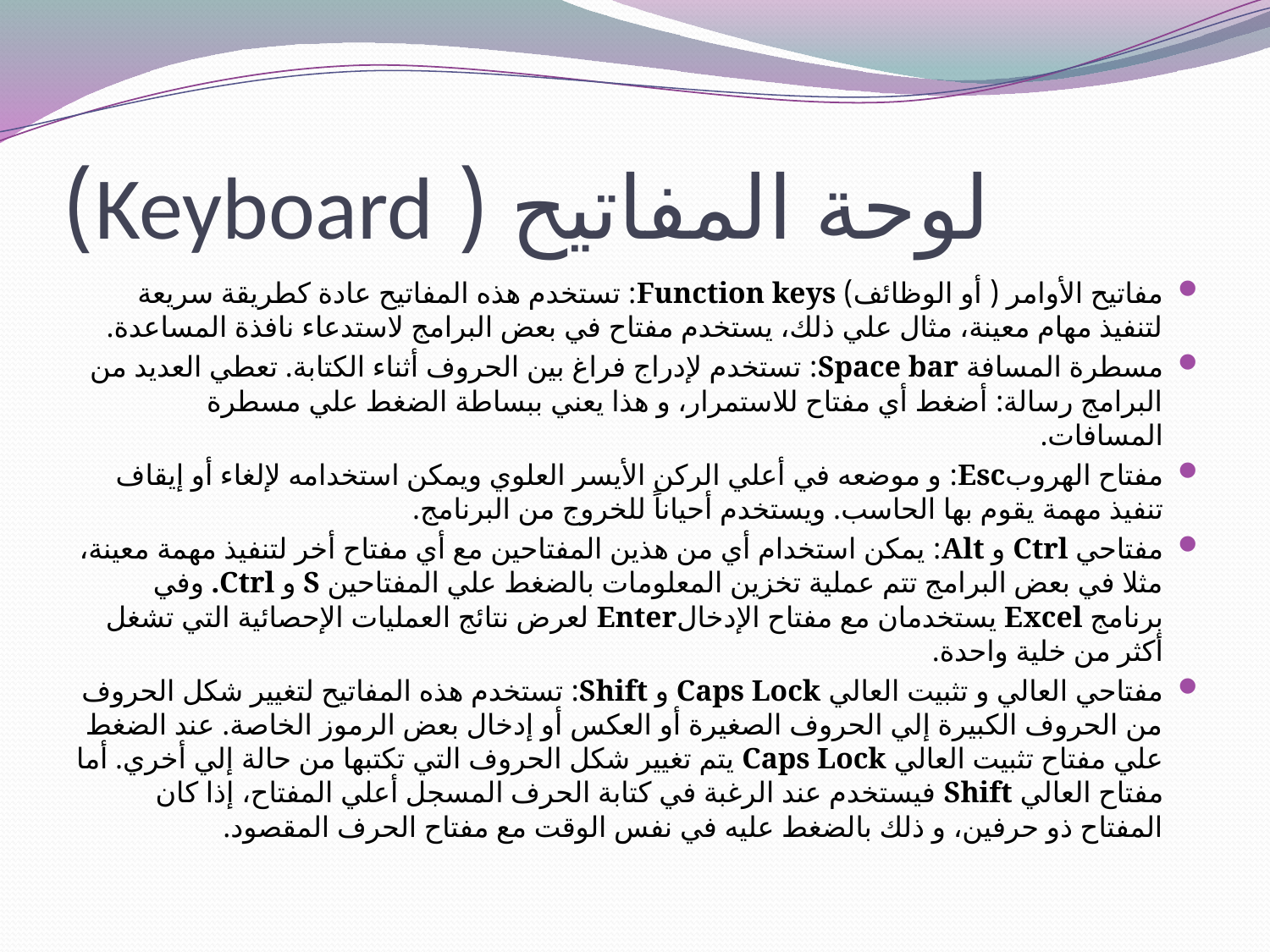

# لوحة المفاتيح ( Keyboard)
مفاتيح الأوامر ( أو الوظائف) Function keys: تستخدم هذه المفاتيح عادة كطريقة سريعة لتنفيذ مهام معينة، مثال علي ذلك، يستخدم مفتاح في بعض البرامج لاستدعاء نافذة المساعدة.
مسطرة المسافة Space bar: تستخدم لإدراج فراغ بين الحروف أثناء الكتابة. تعطي العديد من البرامج رسالة: أضغط أي مفتاح للاستمرار، و هذا يعني ببساطة الضغط علي مسطرة المسافات.
مفتاح الهروبEsc: و موضعه في أعلي الركن الأيسر العلوي ويمكن استخدامه لإلغاء أو إيقاف تنفيذ مهمة يقوم بها الحاسب. ويستخدم أحياناً للخروج من البرنامج.
مفتاحي Ctrl و Alt: يمكن استخدام أي من هذين المفتاحين مع أي مفتاح أخر لتنفيذ مهمة معينة، مثلا في بعض البرامج تتم عملية تخزين المعلومات بالضغط علي المفتاحين S و Ctrl. وفي برنامج Excel يستخدمان مع مفتاح الإدخالEnter لعرض نتائج العمليات الإحصائية التي تشغل أكثر من خلية واحدة.
مفتاحي العالي و تثبيت العالي Caps Lock و Shift: تستخدم هذه المفاتيح لتغيير شكل الحروف من الحروف الكبيرة إلي الحروف الصغيرة أو العكس أو إدخال بعض الرموز الخاصة. عند الضغط علي مفتاح تثبيت العالي Caps Lock يتم تغيير شكل الحروف التي تكتبها من حالة إلي أخري. أما مفتاح العالي Shift فيستخدم عند الرغبة في كتابة الحرف المسجل أعلي المفتاح، إذا كان المفتاح ذو حرفين، و ذلك بالضغط عليه في نفس الوقت مع مفتاح الحرف المقصود.